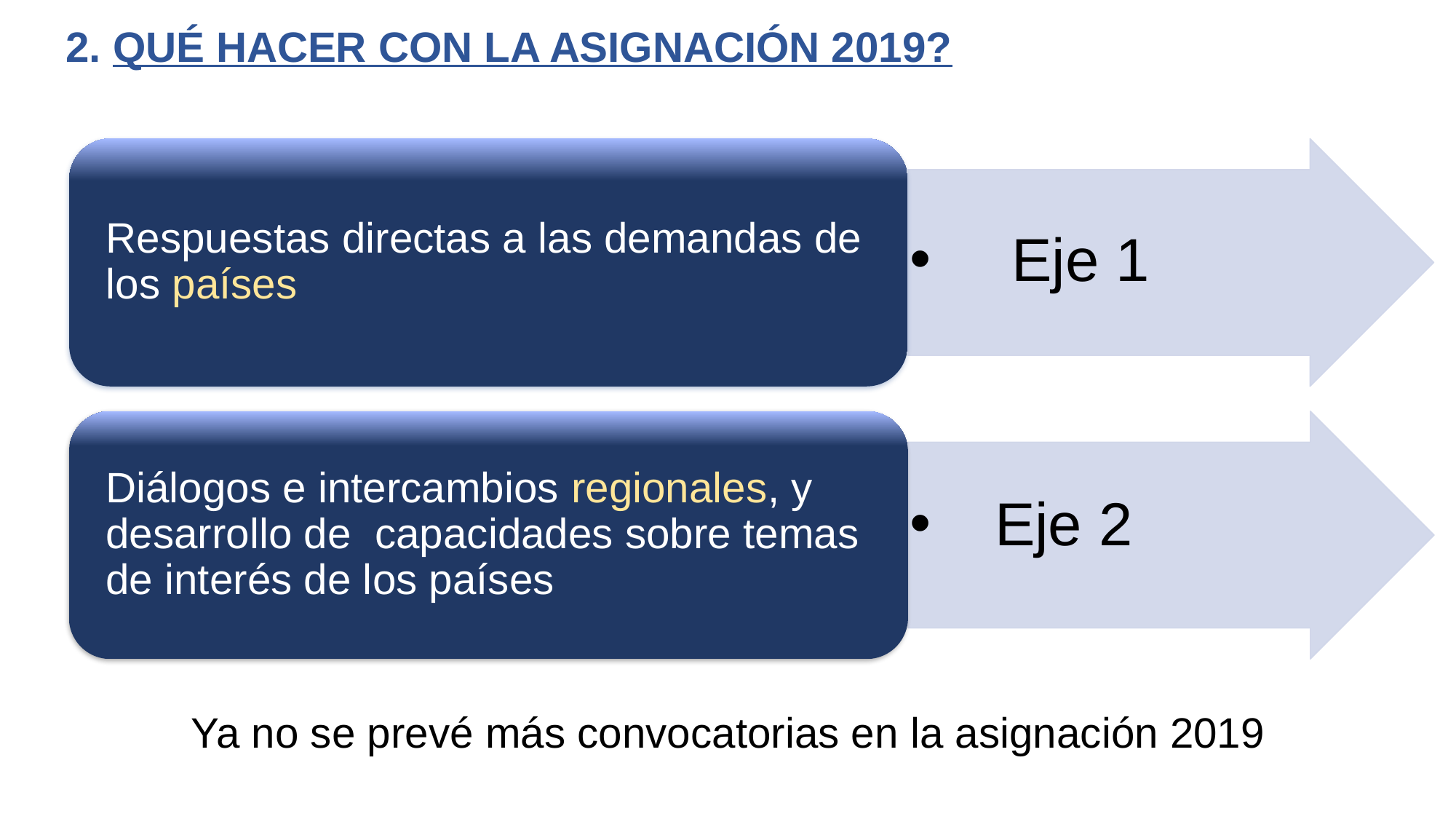

2. QUÉ HACER CON LA ASIGNACIÓN 2019?

    Eje 1
Respuestas directas a las demandas de los países

   Eje 2
Diálogos e intercambios regionales, y desarrollo de  capacidades sobre temas de interés de los países
Ya no se prevé más convocatorias en la asignación 2019